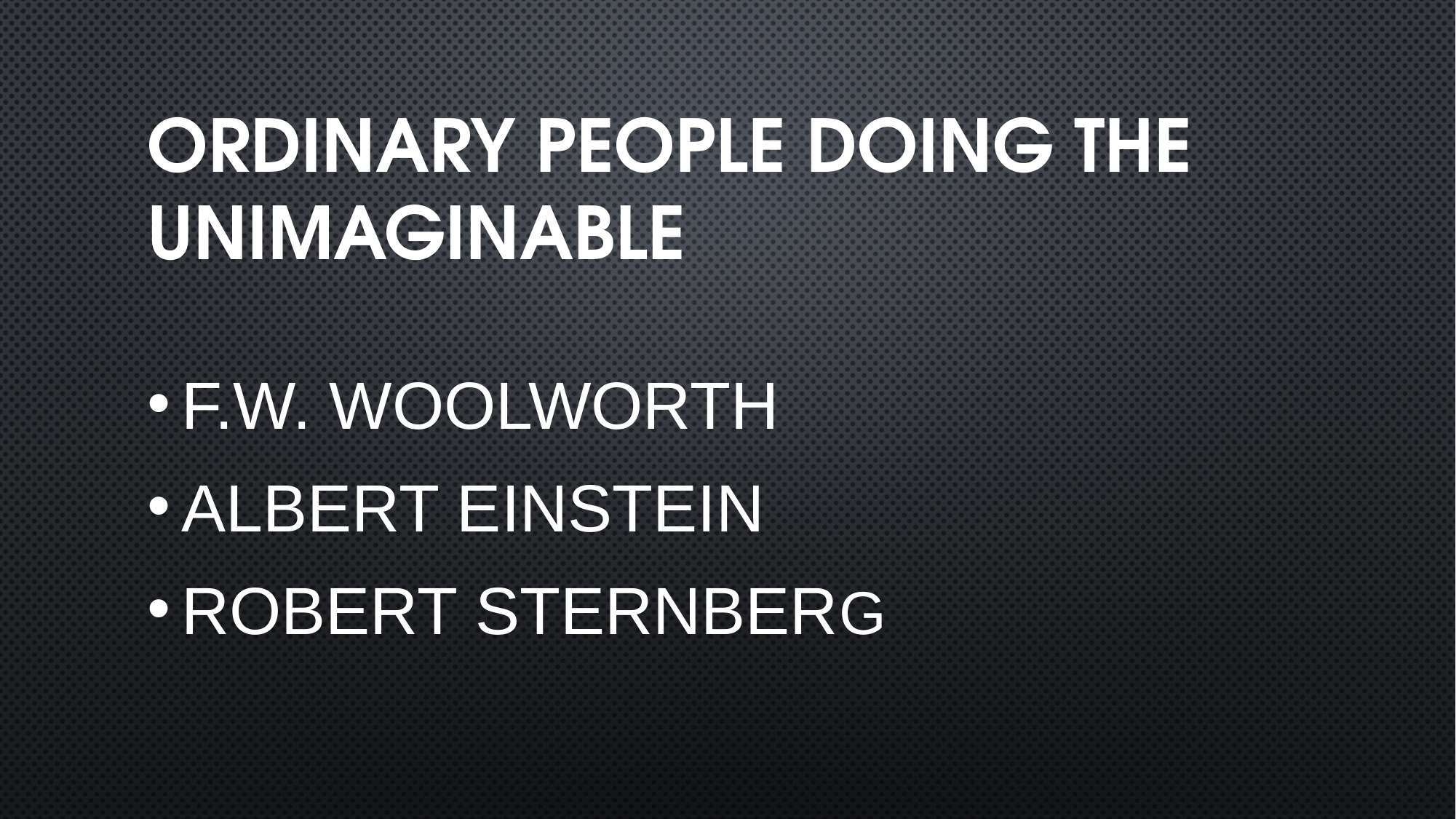

# Ordinary people doing the unimaginable
F.W. Woolworth
Albert Einstein
Robert Sternberg